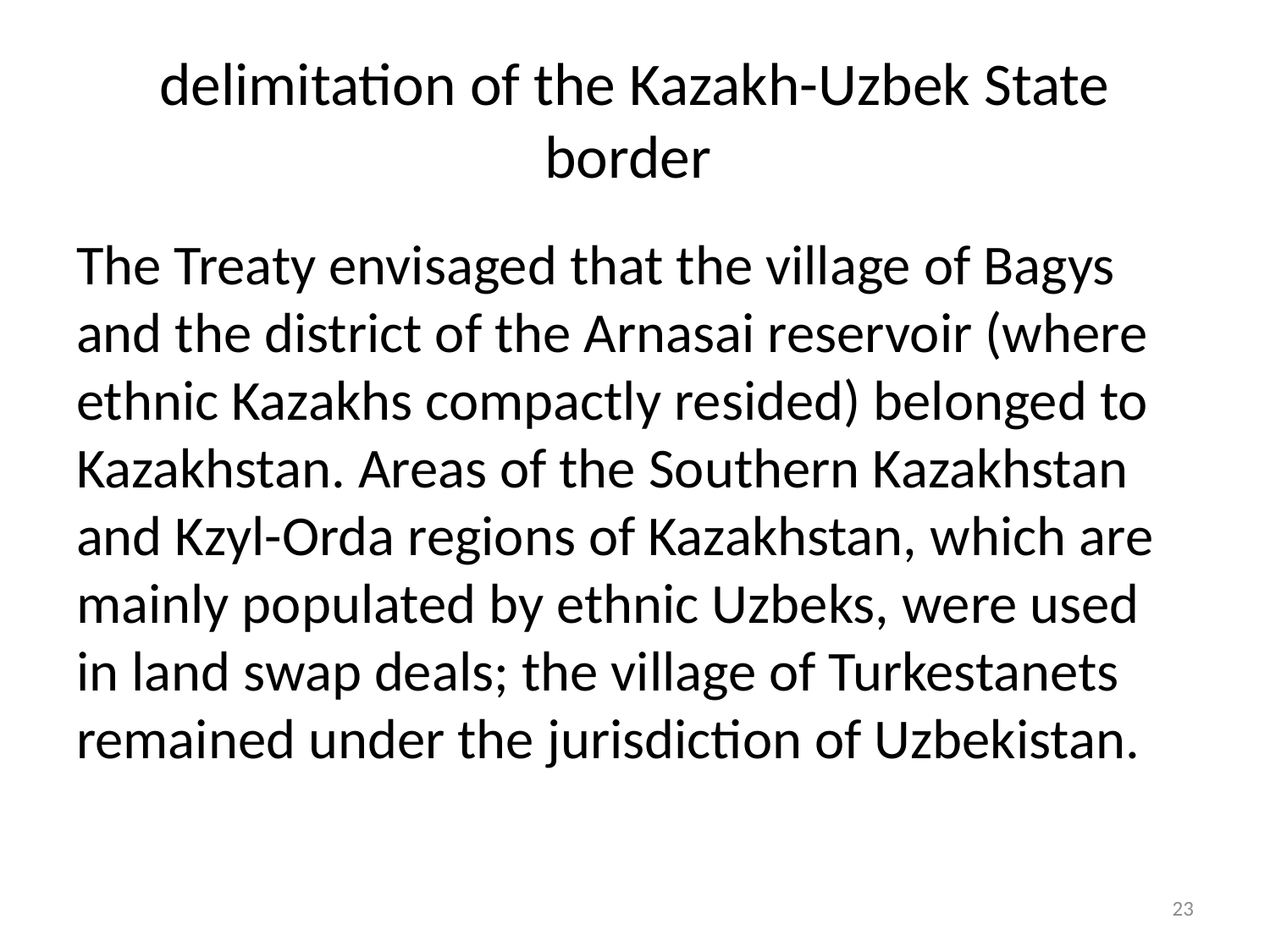

# delimitation of the Kazakh-Uzbek State border
The Treaty envisaged that the village of Bagys and the district of the Arnasai reservoir (where ethnic Kazakhs compactly resided) belonged to Kazakhstan. Areas of the Southern Kazakhstan and Kzyl-Orda regions of Kazakhstan, which are mainly populated by ethnic Uzbeks, were used in land swap deals; the village of Turkestanets remained under the jurisdiction of Uzbekistan.
23